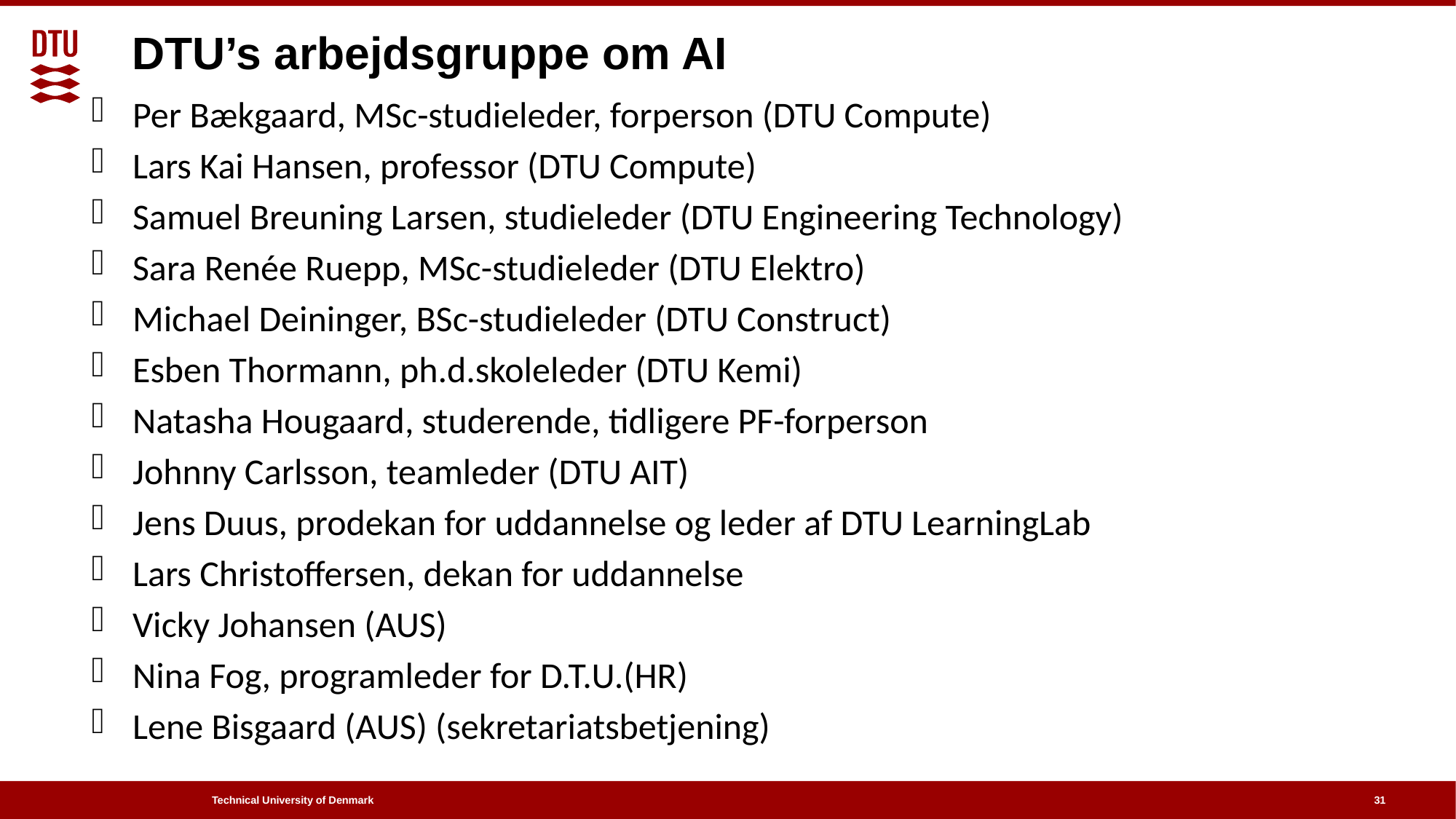

# DTU’s arbejdsgruppe om AI
Per Bækgaard, MSc-studieleder, forperson (DTU Compute)
Lars Kai Hansen, professor (DTU Compute)
Samuel Breuning Larsen, studieleder (DTU Engineering Technology)
Sara Renée Ruepp, MSc-studieleder (DTU Elektro)
Michael Deininger, BSc-studieleder (DTU Construct)
Esben Thormann, ph.d.skoleleder (DTU Kemi)
Natasha Hougaard, studerende, tidligere PF-forperson
Johnny Carlsson, teamleder (DTU AIT)
Jens Duus, prodekan for uddannelse og leder af DTU LearningLab
Lars Christoffersen, dekan for uddannelse
Vicky Johansen (AUS)
Nina Fog, programleder for D.T.U.(HR)
Lene Bisgaard (AUS) (sekretariatsbetjening)

31